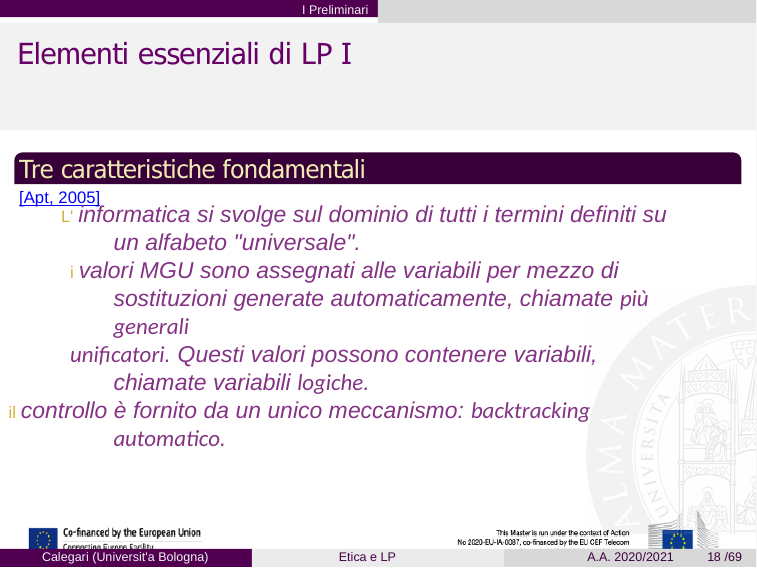

I Preliminari

# Elementi essenziali di LP I

Tre caratteristiche fondamentali [Apt, 2005]
L' informatica si svolge sul dominio di tutti i termini definiti su un alfabeto "universale".
i valori MGU sono assegnati alle variabili per mezzo di sostituzioni generate automaticamente, chiamate più generali
unificatori. Questi valori possono contenere variabili, chiamate variabili logiche.
il controllo è fornito da un unico meccanismo: backtracking automatico.

Calegari (Universit'a Bologna)
Etica e LP
A.A. 2020/2021
18 /69